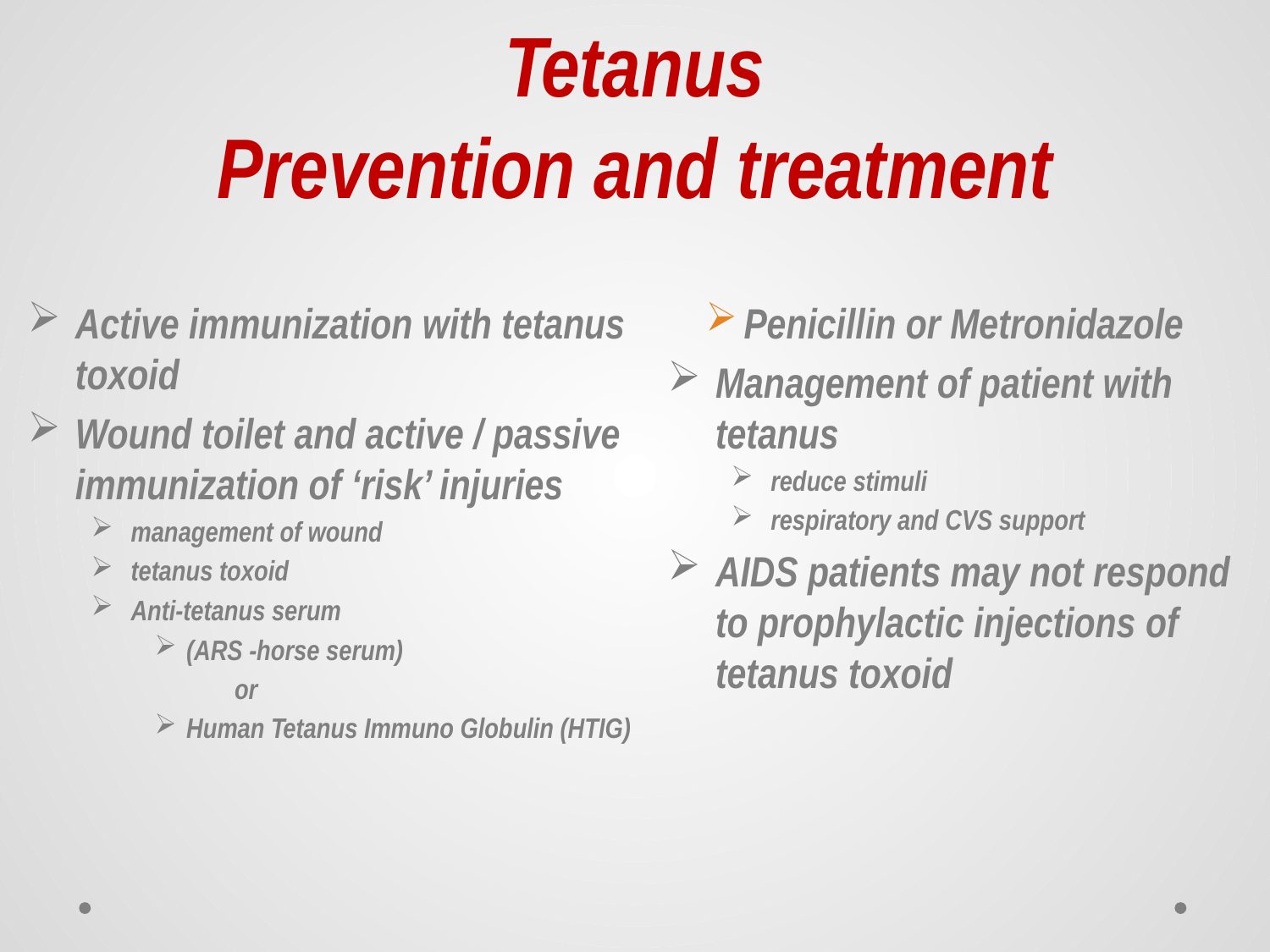

# Tetanus Prevention and treatment
Active immunization with tetanus toxoid
Wound toilet and active / passive immunization of ‘risk’ injuries
management of wound
tetanus toxoid
Anti-tetanus serum
(ARS -horse serum)
                  or
Human Tetanus Immuno Globulin (HTIG)
Penicillin or Metronidazole
Management of patient with tetanus
reduce stimuli
respiratory and CVS support
AIDS patients may not respond to prophylactic injections of tetanus toxoid